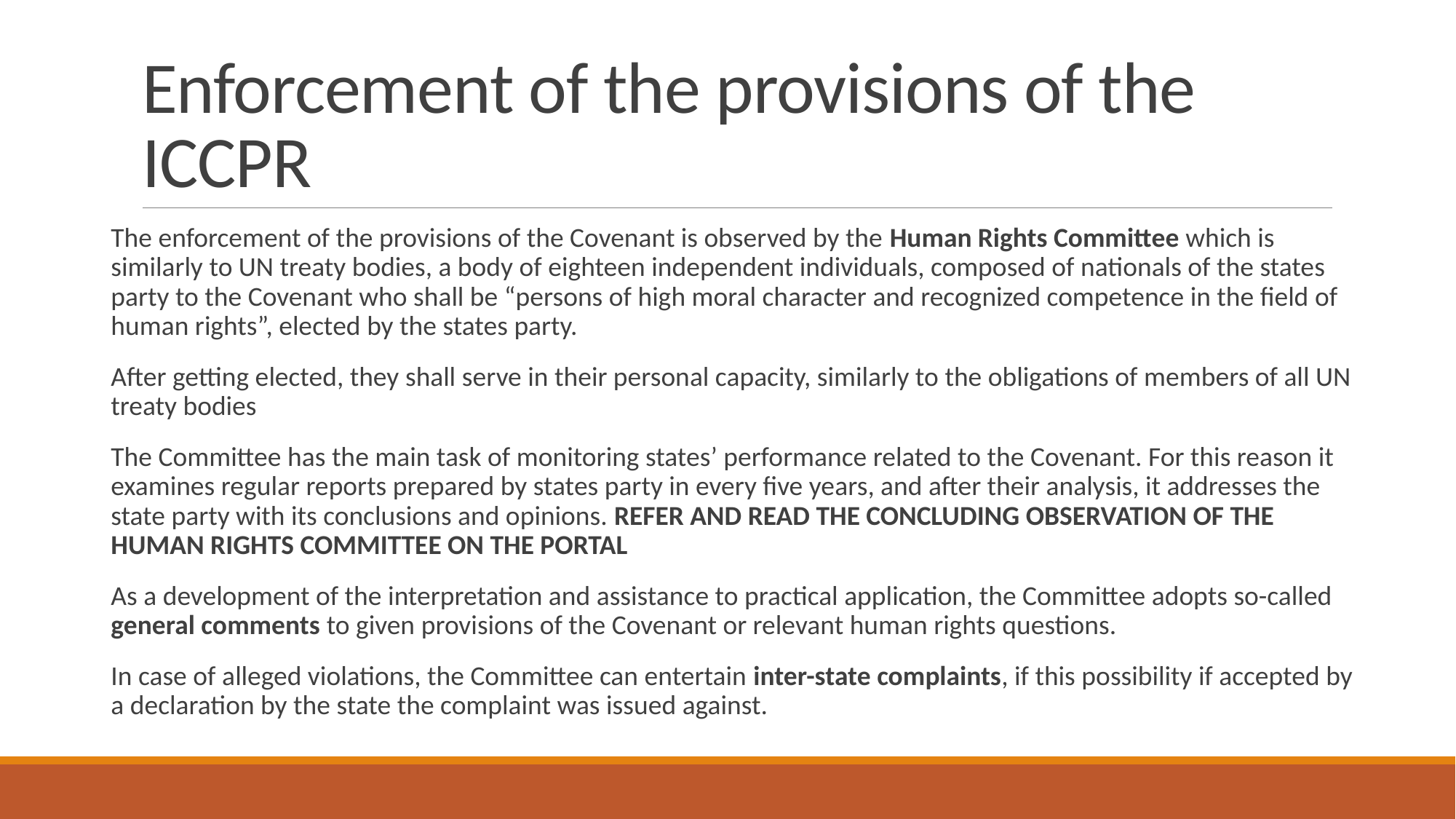

# Enforcement of the provisions of the ICCPR
The enforcement of the provisions of the Covenant is observed by the Human Rights Committee which is similarly to UN treaty bodies, a body of eighteen independent individuals, composed of nationals of the states party to the Covenant who shall be “persons of high moral character and recognized competence in the field of human rights”, elected by the states party.
After getting elected, they shall serve in their personal capacity, similarly to the obligations of members of all UN treaty bodies
The Committee has the main task of monitoring states’ performance related to the Covenant. For this reason it examines regular reports prepared by states party in every five years, and after their analysis, it addresses the state party with its conclusions and opinions. REFER AND READ THE CONCLUDING OBSERVATION OF THE HUMAN RIGHTS COMMITTEE ON THE PORTAL
As a development of the interpretation and assistance to practical application, the Committee adopts so-called general comments to given provisions of the Covenant or relevant human rights questions.
In case of alleged violations, the Committee can entertain inter-state complaints, if this possibility if accepted by a declaration by the state the complaint was issued against.